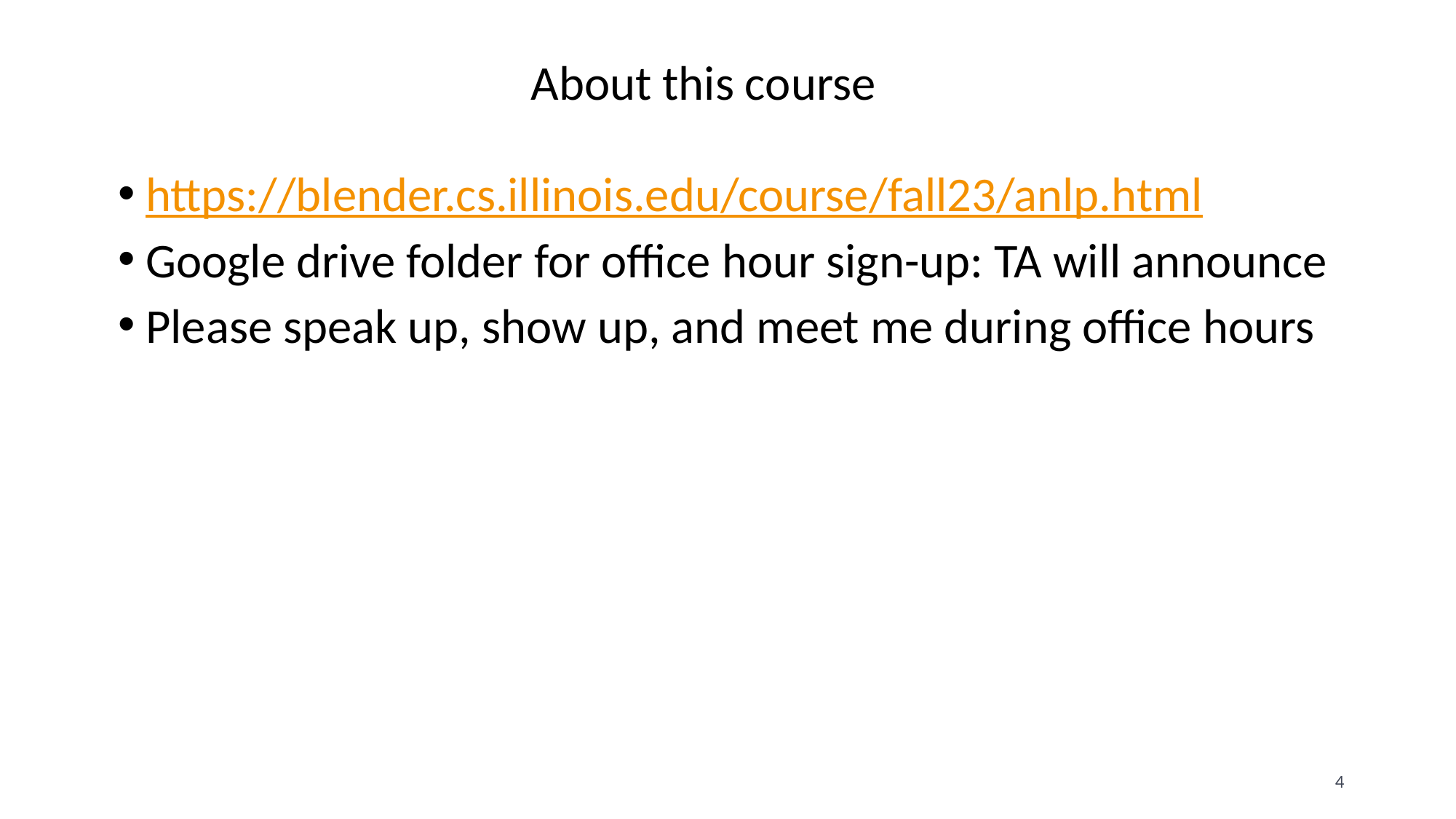

# About this course
https://blender.cs.illinois.edu/course/fall23/anlp.html
Google drive folder for office hour sign-up: TA will announce
Please speak up, show up, and meet me during office hours

4